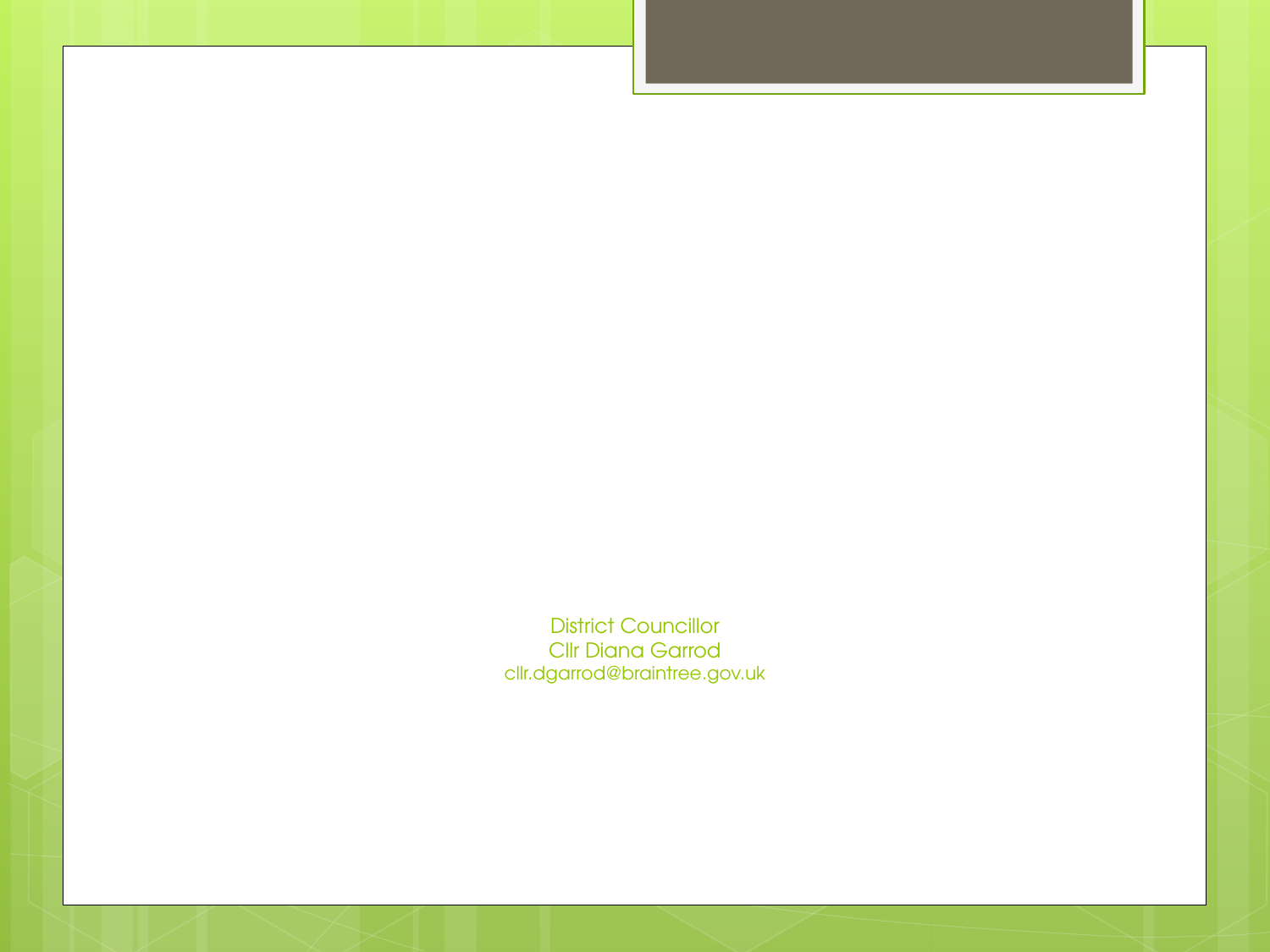

# District Councillor Cllr Diana Garrod cllr.dgarrod@braintree.gov.uk